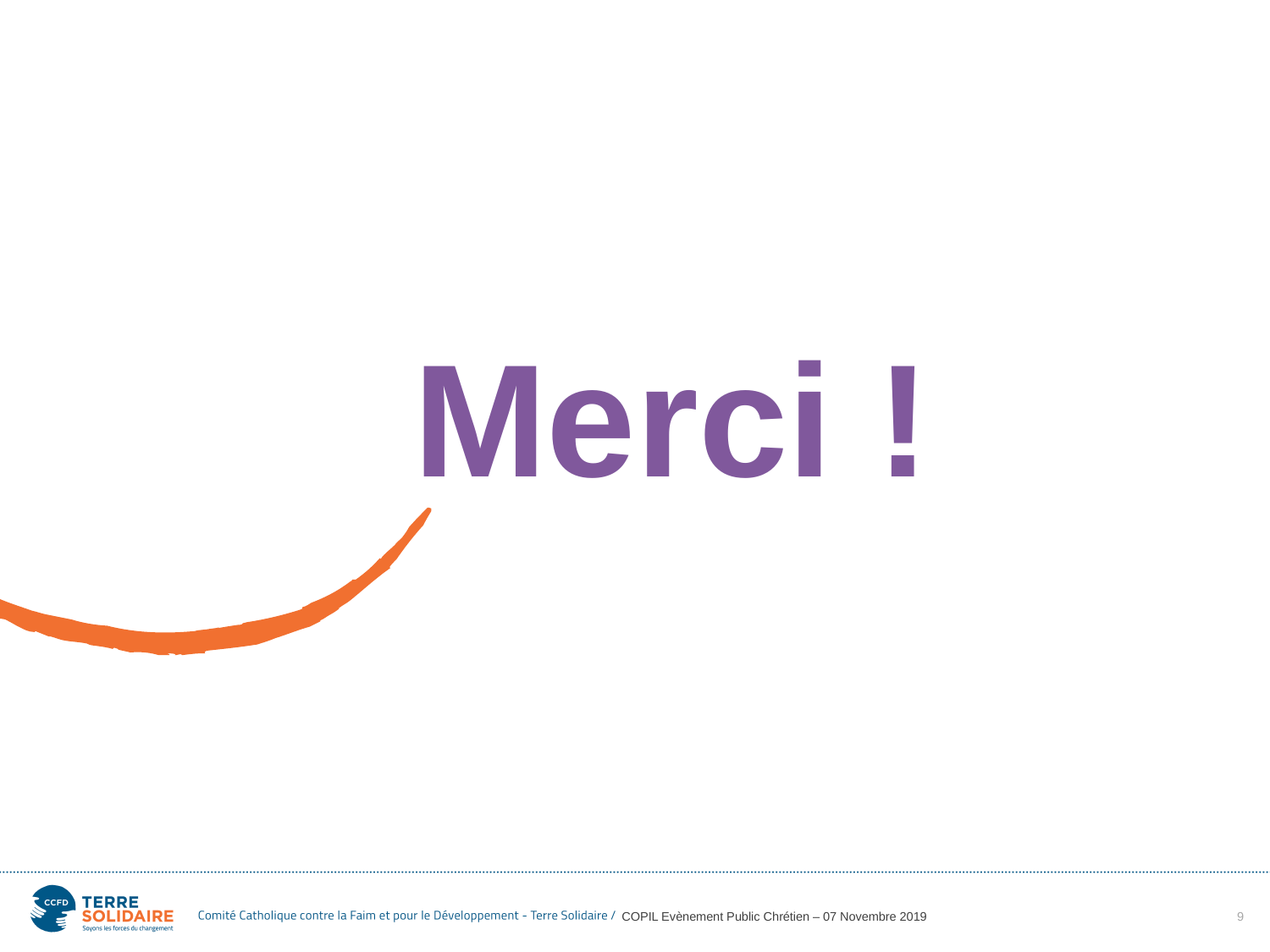

Merci !

COPIL Evènement Public Chrétien – 07 Novembre 2019
9